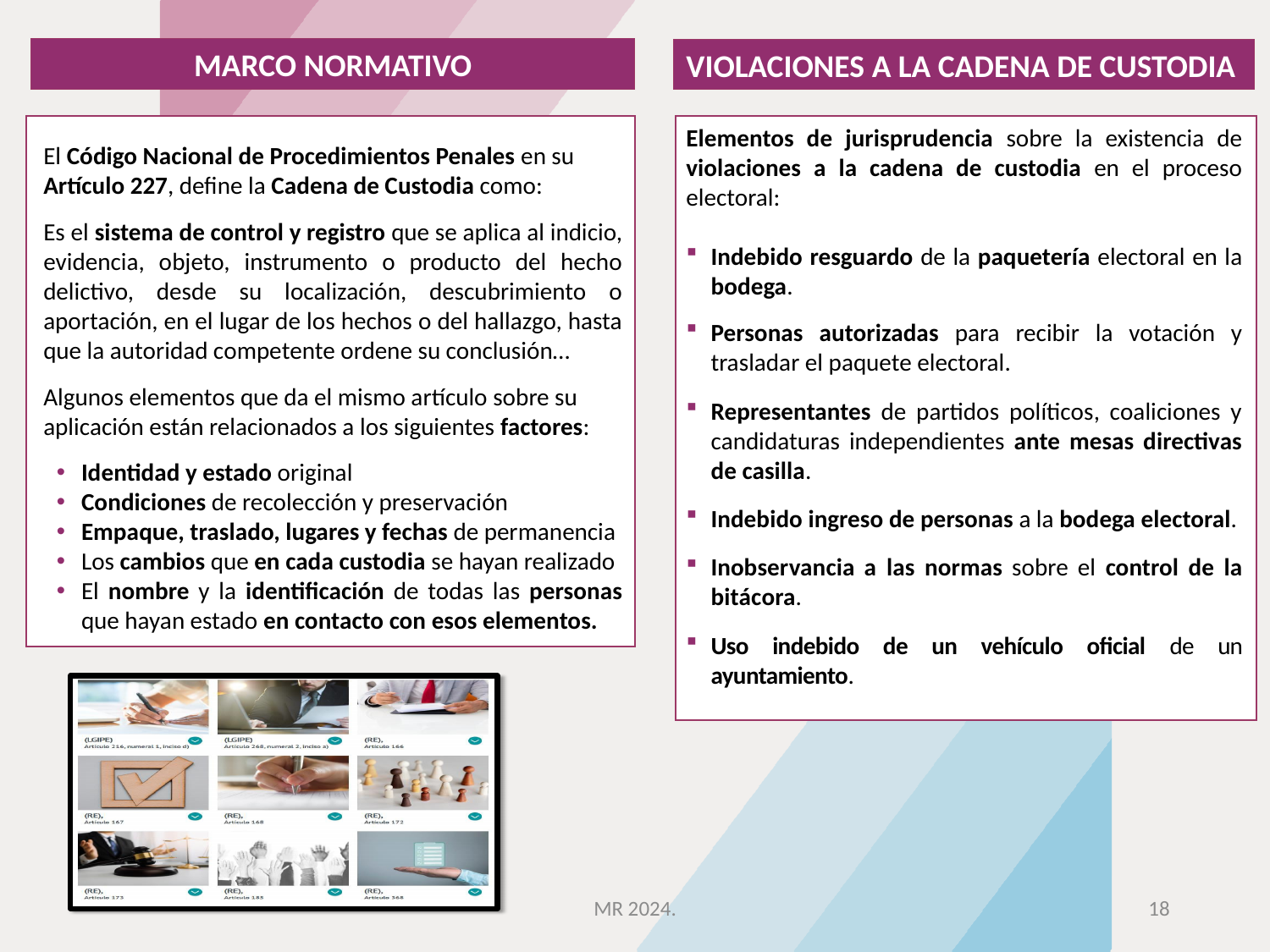

# VIOLACIONES A LA CADENA DE CUSTODIA
MARCO NORMATIVO
VIOLACIONES A LA CADENA DE CUSTODIA

El Código Nacional de Procedimientos Penales en su Artículo 227, define la Cadena de Custodia como:

Es el sistema de control y registro que se aplica al indicio, evidencia, objeto, instrumento o producto del hecho delictivo, desde su localización, descubrimiento o aportación, en el lugar de los hechos o del hallazgo, hasta que la autoridad competente ordene su conclusión…

Algunos elementos que da el mismo artículo sobre su aplicación están relacionados a los siguientes factores:

Identidad y estado original
Condiciones de recolección y preservación
Empaque, traslado, lugares y fechas de permanencia
Los cambios que en cada custodia se hayan realizado
El nombre y la identificación de todas las personas que hayan estado en contacto con esos elementos.
Elementos de jurisprudencia sobre la existencia de violaciones a la cadena de custodia en el proceso electoral:

Indebido resguardo de la paquetería electoral en la bodega.

Personas autorizadas para recibir la votación y trasladar el paquete electoral.

Representantes de partidos políticos, coaliciones y candidaturas independientes ante mesas directivas de casilla.

Indebido ingreso de personas a la bodega electoral.

Inobservancia a las normas sobre el control de la bitácora.

Uso indebido de un vehículo oficial de un ayuntamiento.

MR 2024.
18